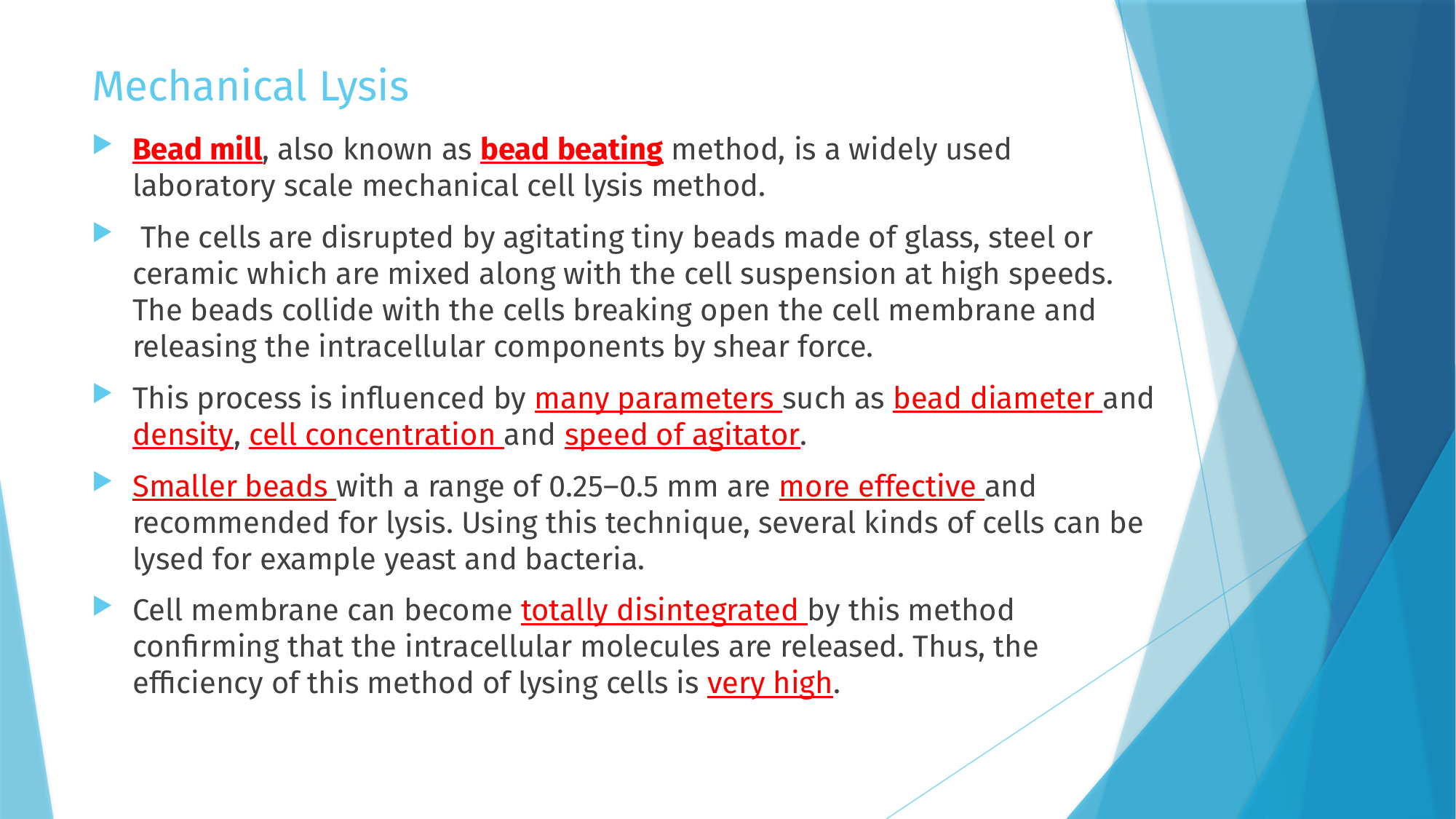

# Mechanical Lysis
Bead mill, also known as bead beating method, is a widely used laboratory scale mechanical cell lysis method.
 The cells are disrupted by agitating tiny beads made of glass, steel or ceramic which are mixed along with the cell suspension at high speeds. The beads collide with the cells breaking open the cell membrane and releasing the intracellular components by shear force.
This process is influenced by many parameters such as bead diameter and density, cell concentration and speed of agitator.
Smaller beads with a range of 0.25–0.5 mm are more effective and recommended for lysis. Using this technique, several kinds of cells can be lysed for example yeast and bacteria.
Cell membrane can become totally disintegrated by this method confirming that the intracellular molecules are released. Thus, the efficiency of this method of lysing cells is very high.